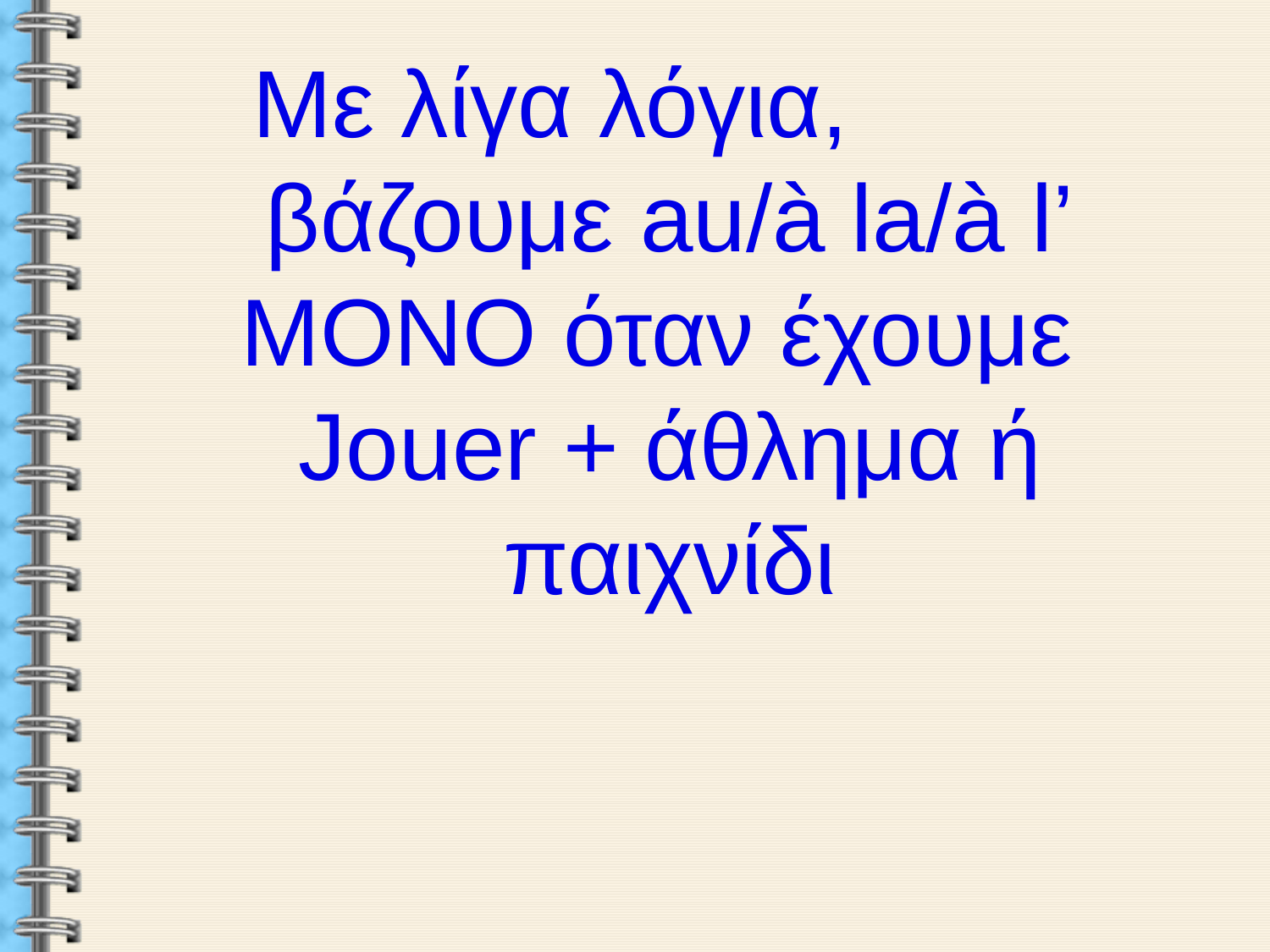

Με λίγα λόγια,          βάζουμε au/à la/à l’ ΜΟΝΟ όταν έχουμε  Jouer + άθλημα ή παιχνίδι